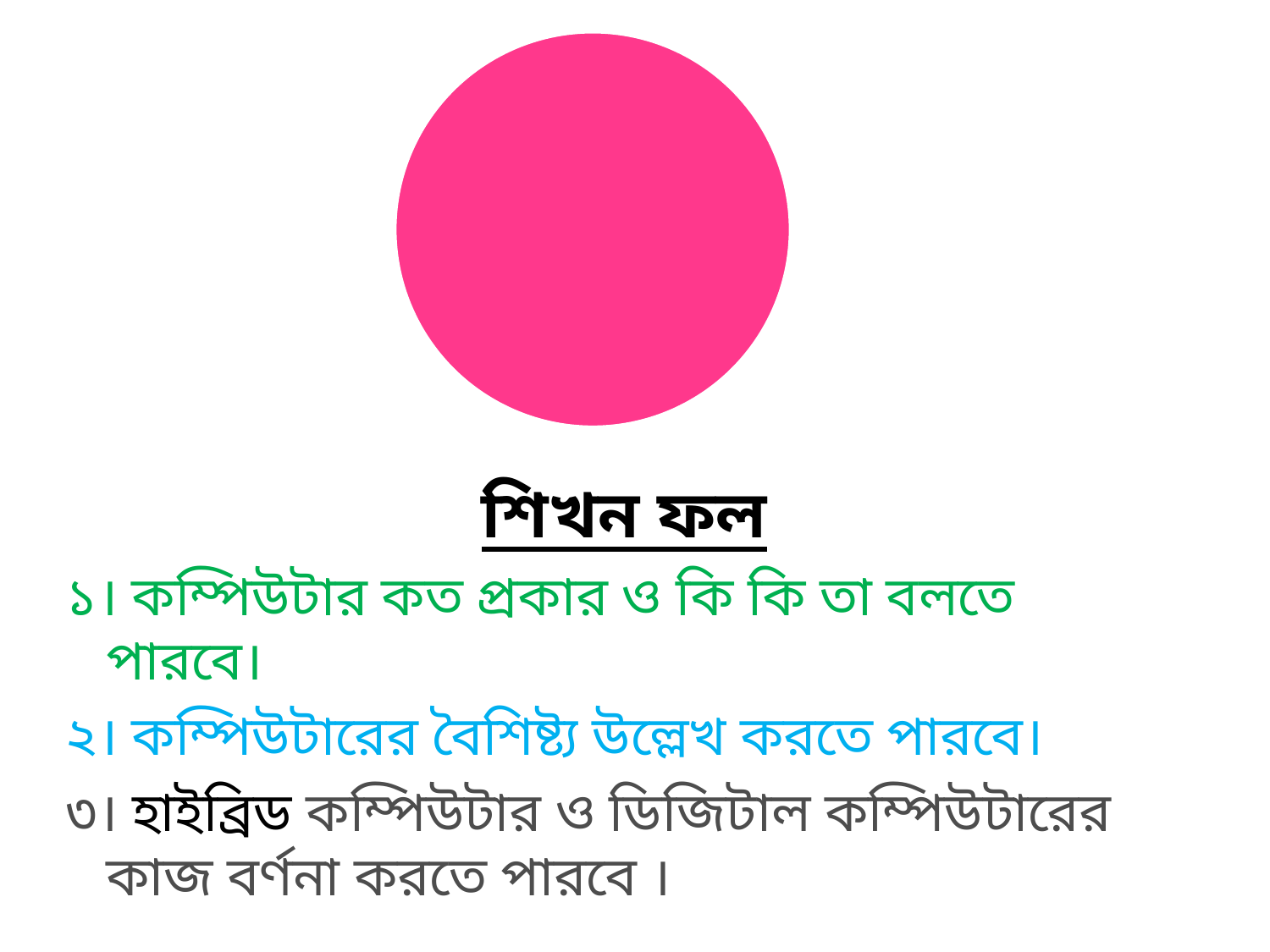

শিখন ফল
১। কম্পিউটার কত প্রকার ও কি কি তা বলতে পারবে।
২। কম্পিউটারের বৈশিষ্ট্য উল্লেখ করতে পারবে।
৩। হাইব্রিড কম্পিউটার ও ডিজিটাল কম্পিউটারের কাজ বর্ণনা করতে পারবে ।